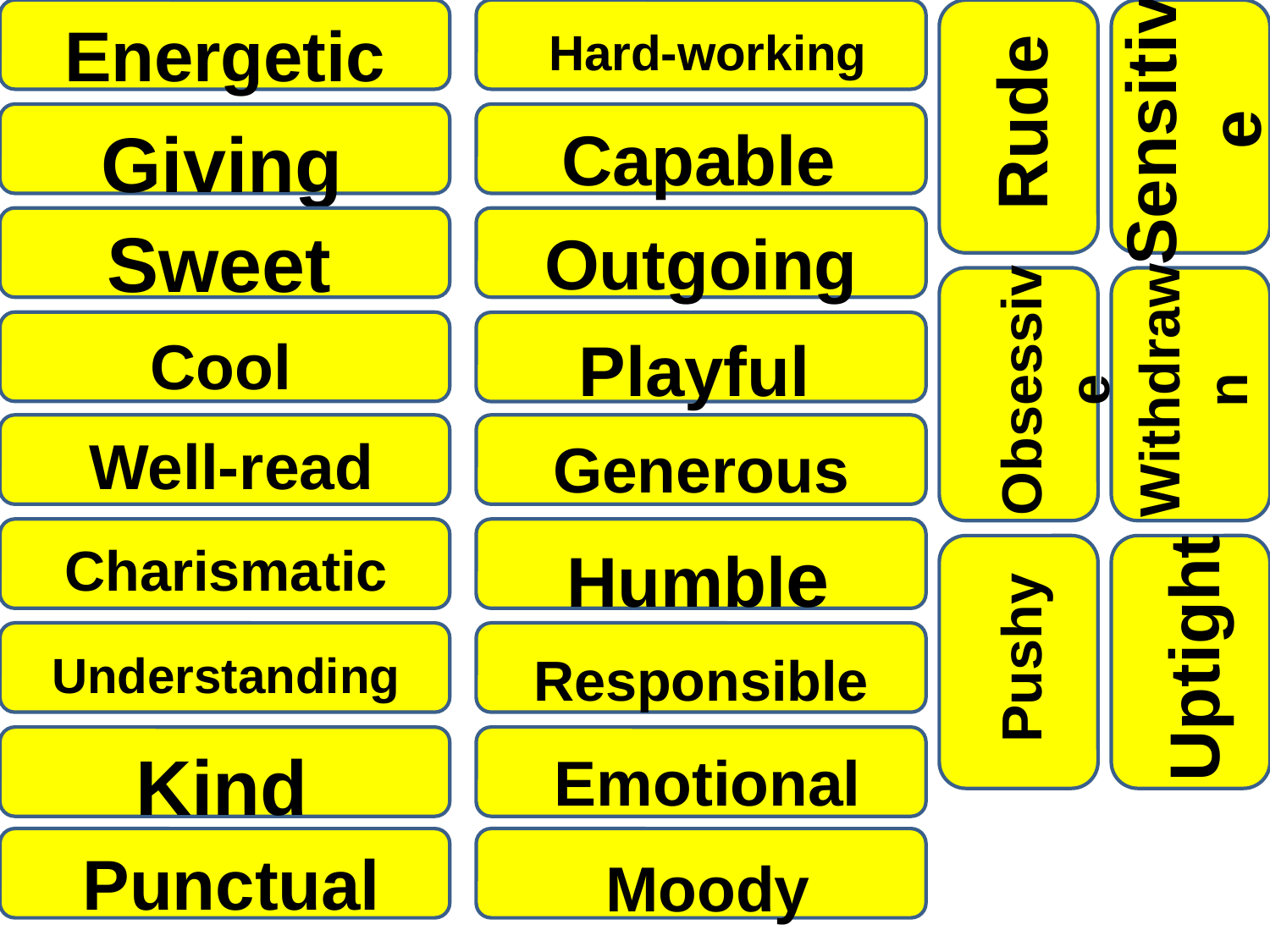

Energetic

Hard-working

Sensitive

Rude

Capable

Giving

Outgoing

Sweet

Obsessive

Withdrawn

Cool

Playful

Generous

Well-read

Humble

Charismatic

Pushy

Uptight

Responsible

Understanding

Emotional

Kind

Moody

Punctual